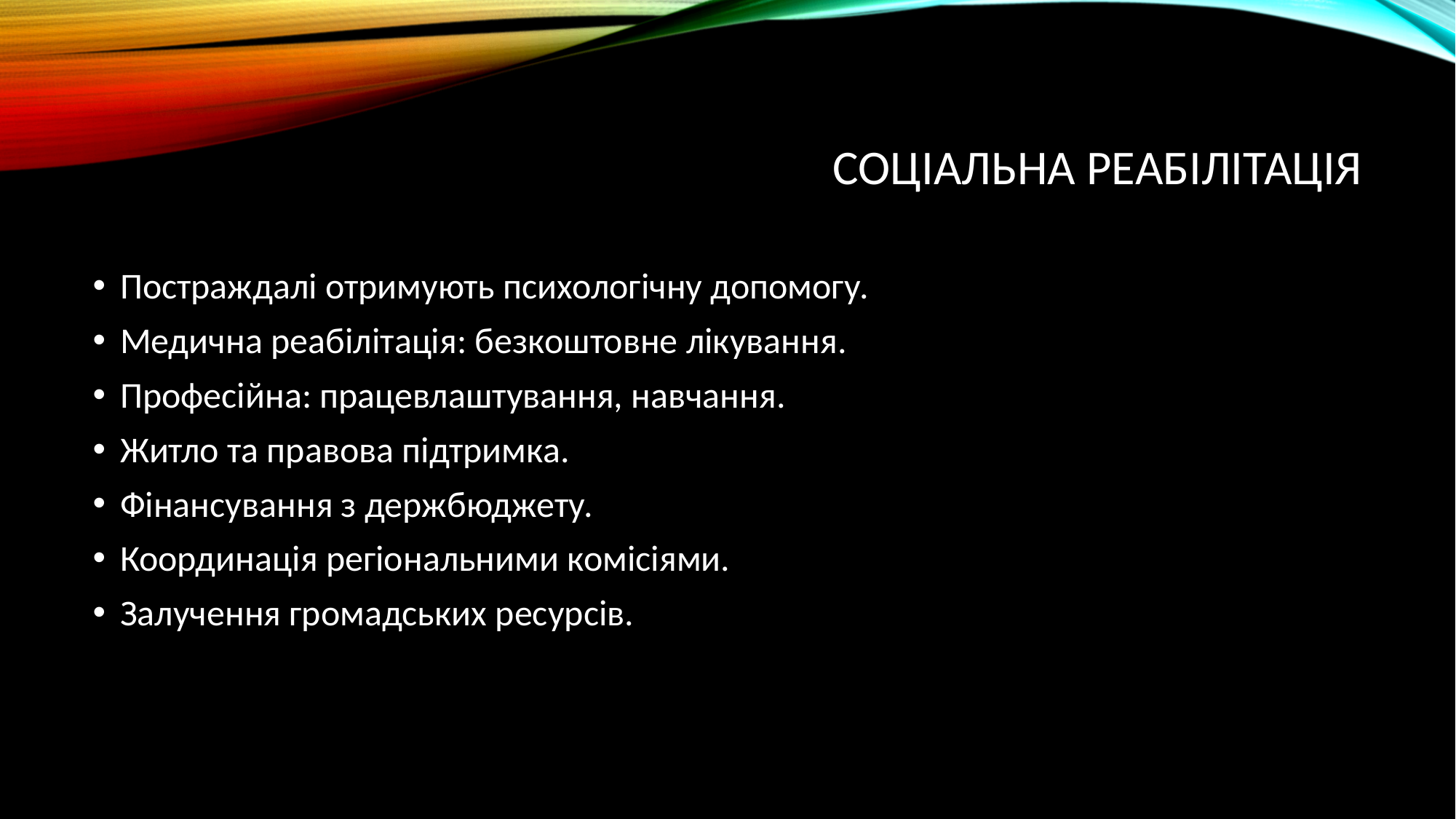

# Соціальна реабілітація
Постраждалі отримують психологічну допомогу.
Медична реабілітація: безкоштовне лікування.
Професійна: працевлаштування, навчання.
Житло та правова підтримка.
Фінансування з держбюджету.
Координація регіональними комісіями.
Залучення громадських ресурсів.